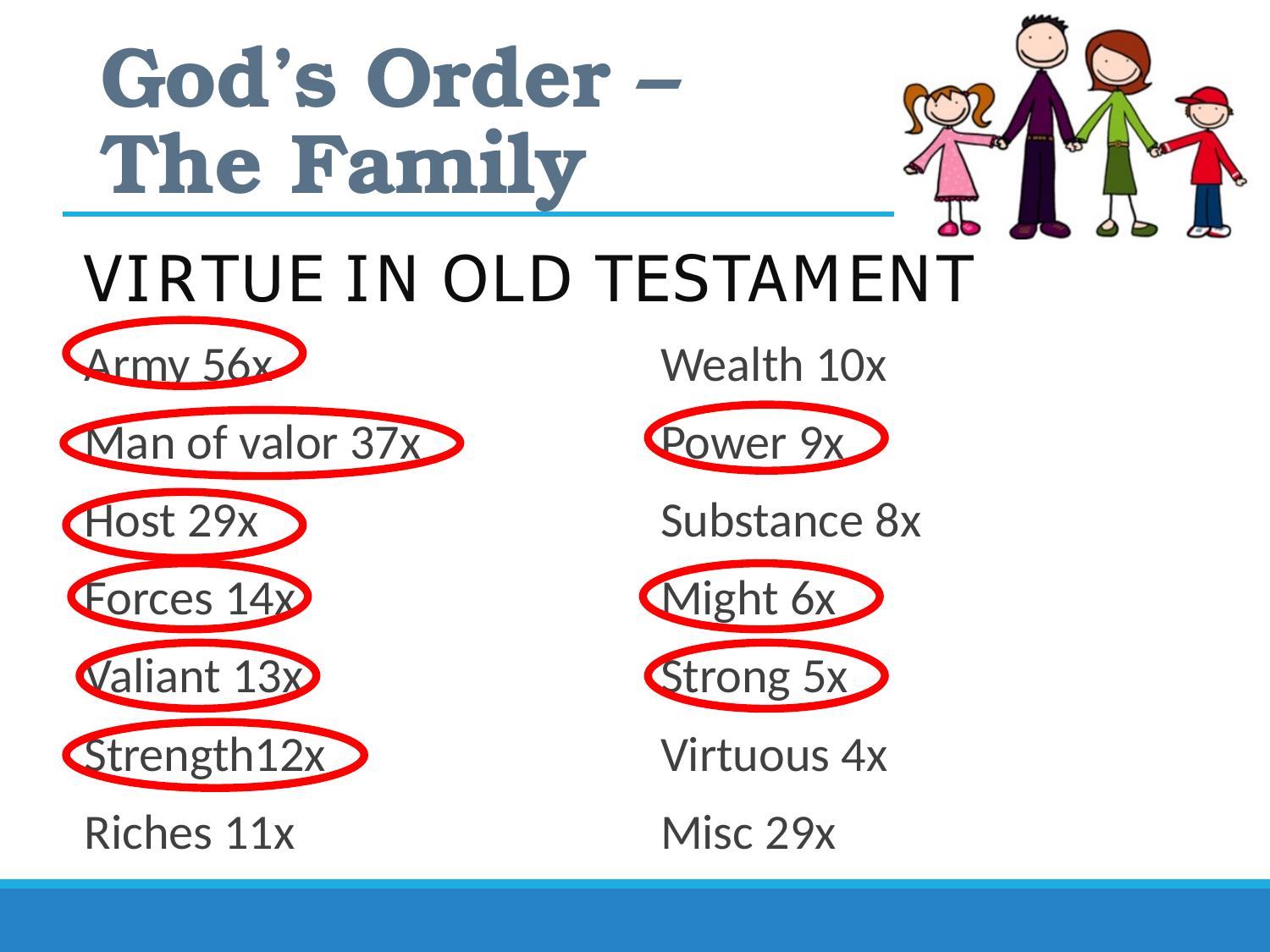

# God’s Order – The Family
Virtue in Old Testament

Wealth 10x
Power 9x
Substance 8x
Might 6x
Strong 5x
Virtuous 4x
Misc 29x
Army 56x
Man of valor 37x
Host 29x
Forces 14x
Valiant 13x
Strength12x
Riches 11x